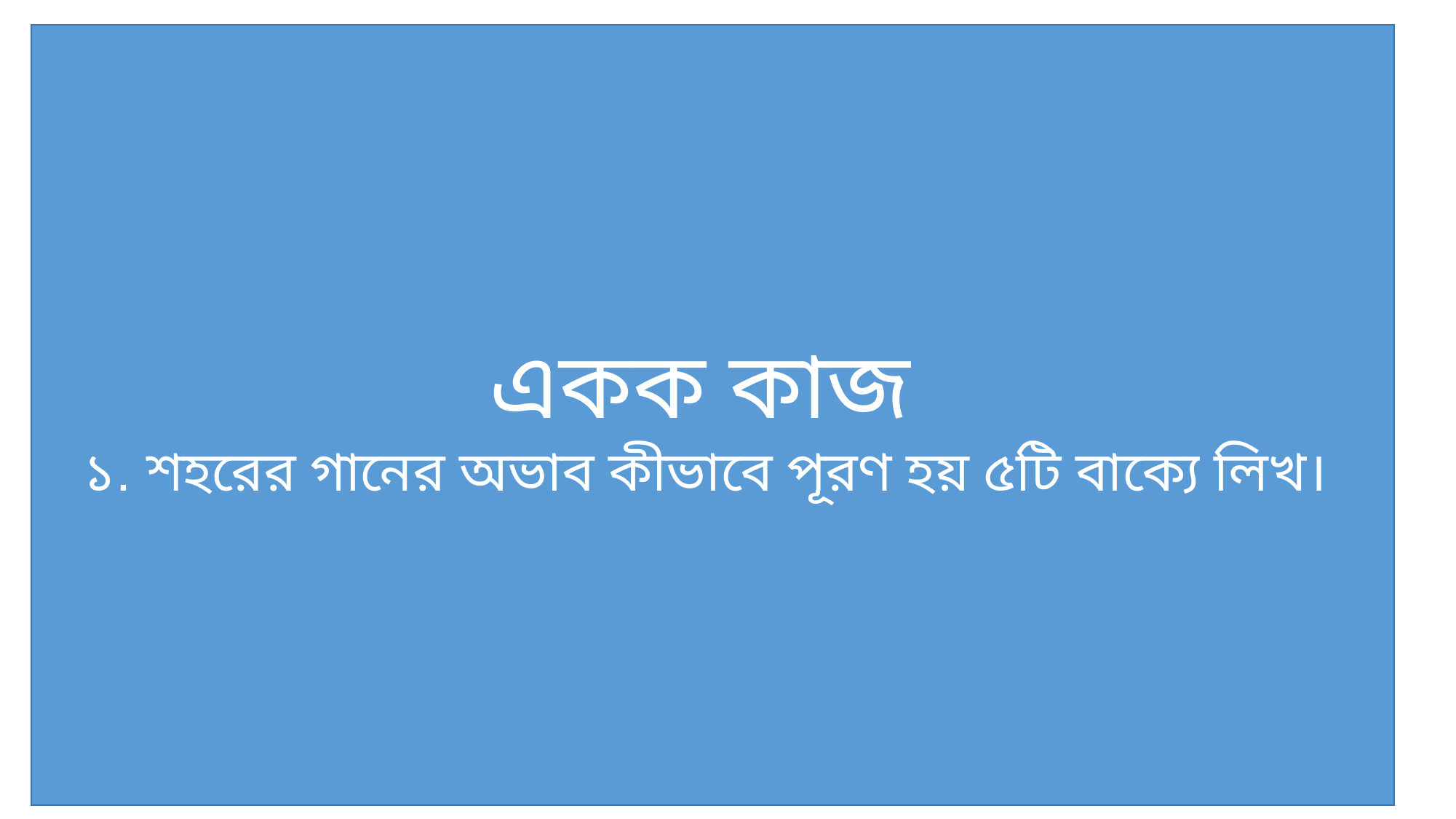

একক কাজ
১. শহরের গানের অভাব কীভাবে পূরণ হয় ৫টি বাক্যে লিখ।